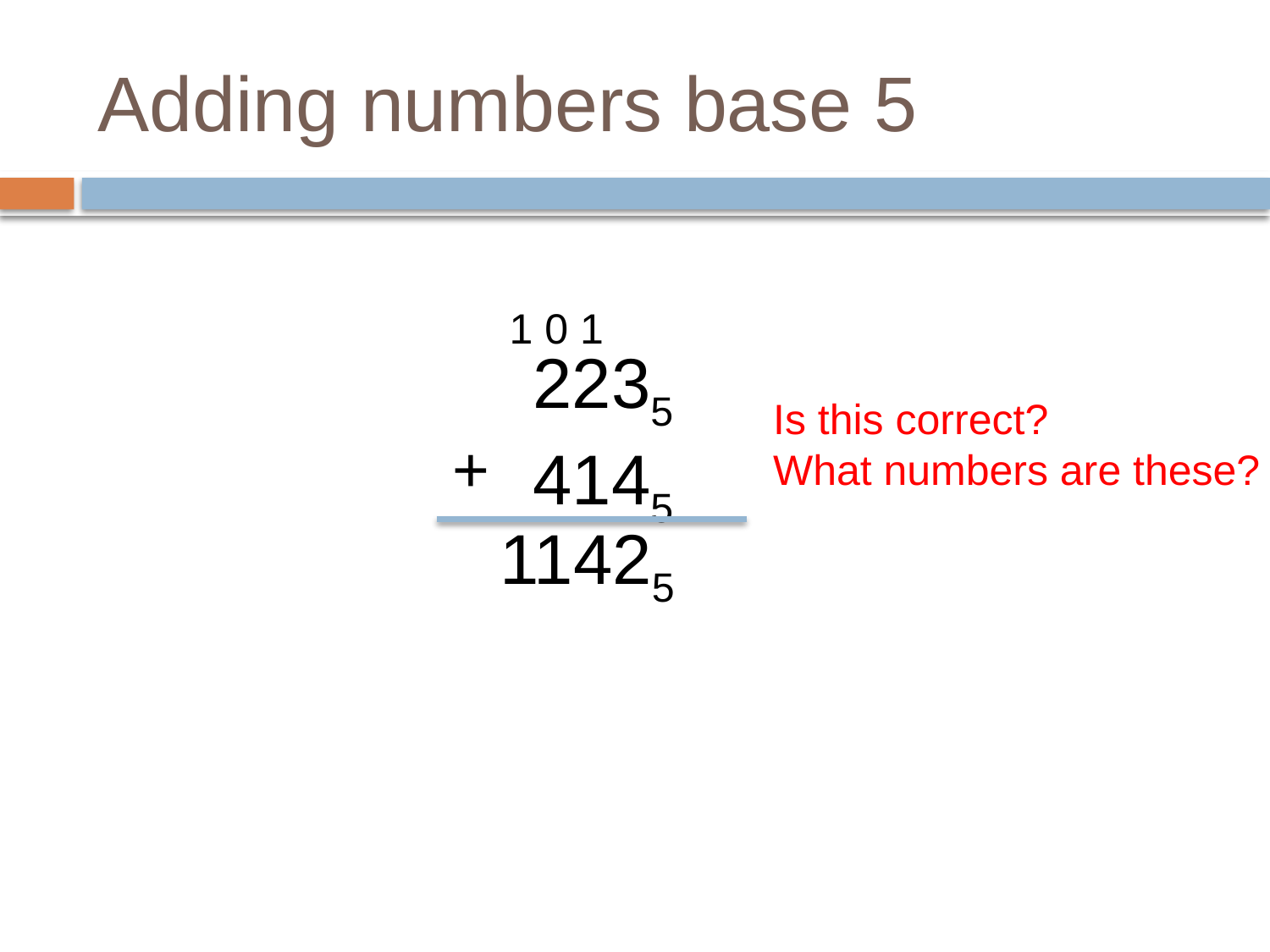

# Adding numbers base 5
1 0 1
 2235
 4145
Is this correct?
What numbers are these?
+
11425